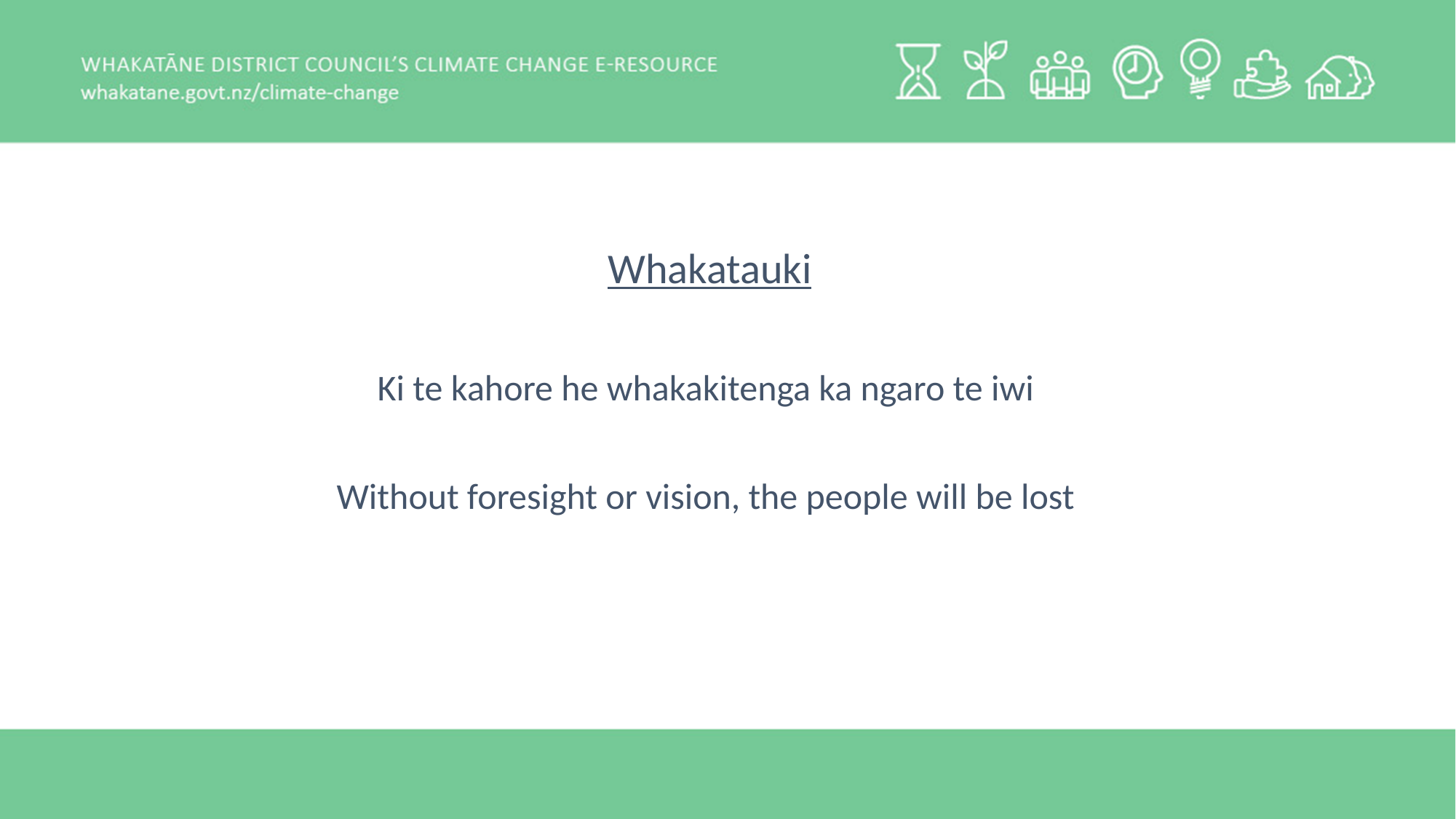

Whakatauki

Ki te kahore he whakakitenga ka ngaro te iwi

Without foresight or vision, the people will be lost